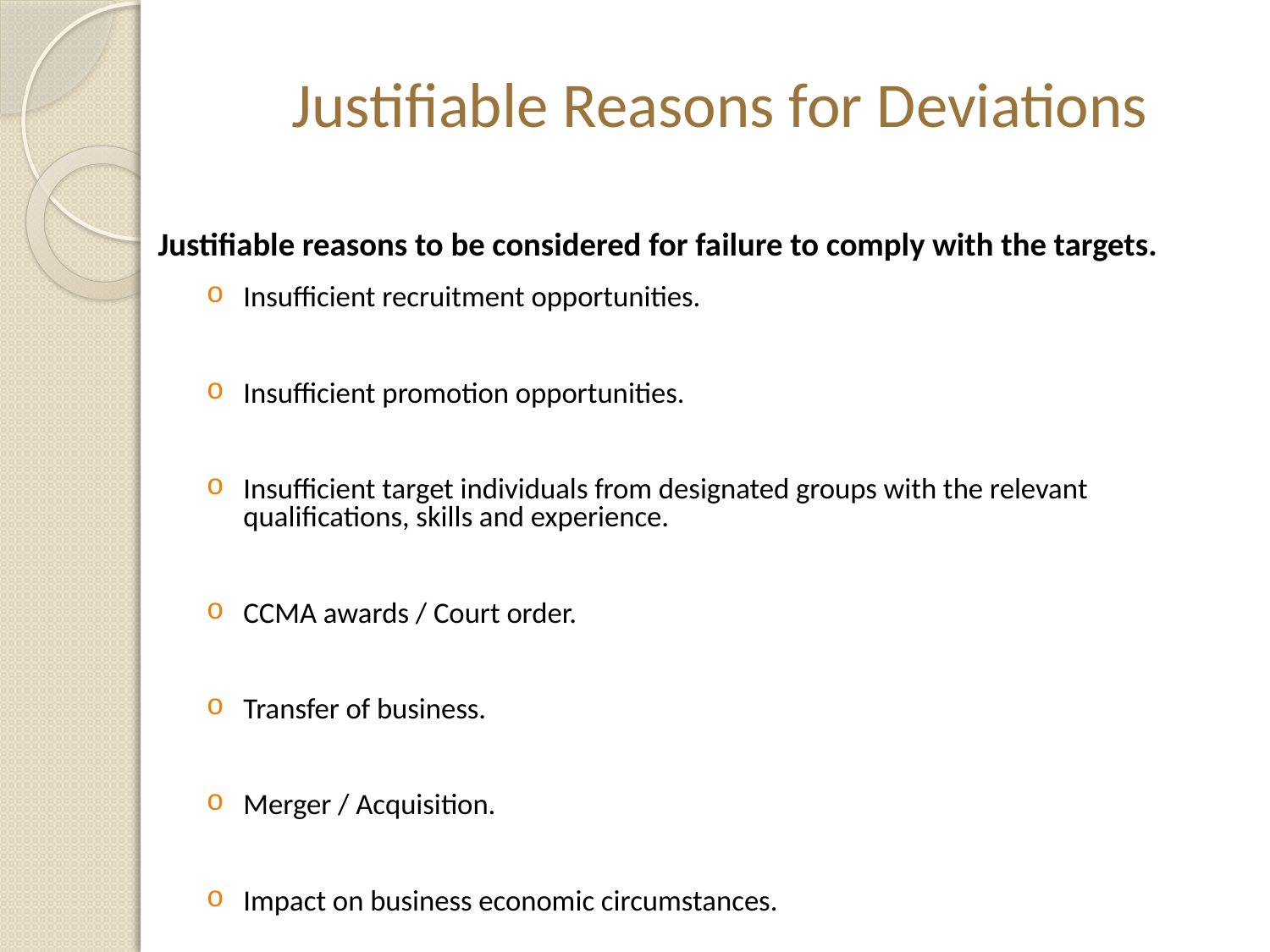

# Justifiable Reasons for Deviations
Justifiable reasons to be considered for failure to comply with the targets.
Insufficient recruitment opportunities.

Insufficient promotion opportunities.

Insufficient target individuals from designated groups with the relevant qualifications, skills and experience.

CCMA awards / Court order.

Transfer of business.

Merger / Acquisition.

Impact on business economic circumstances.